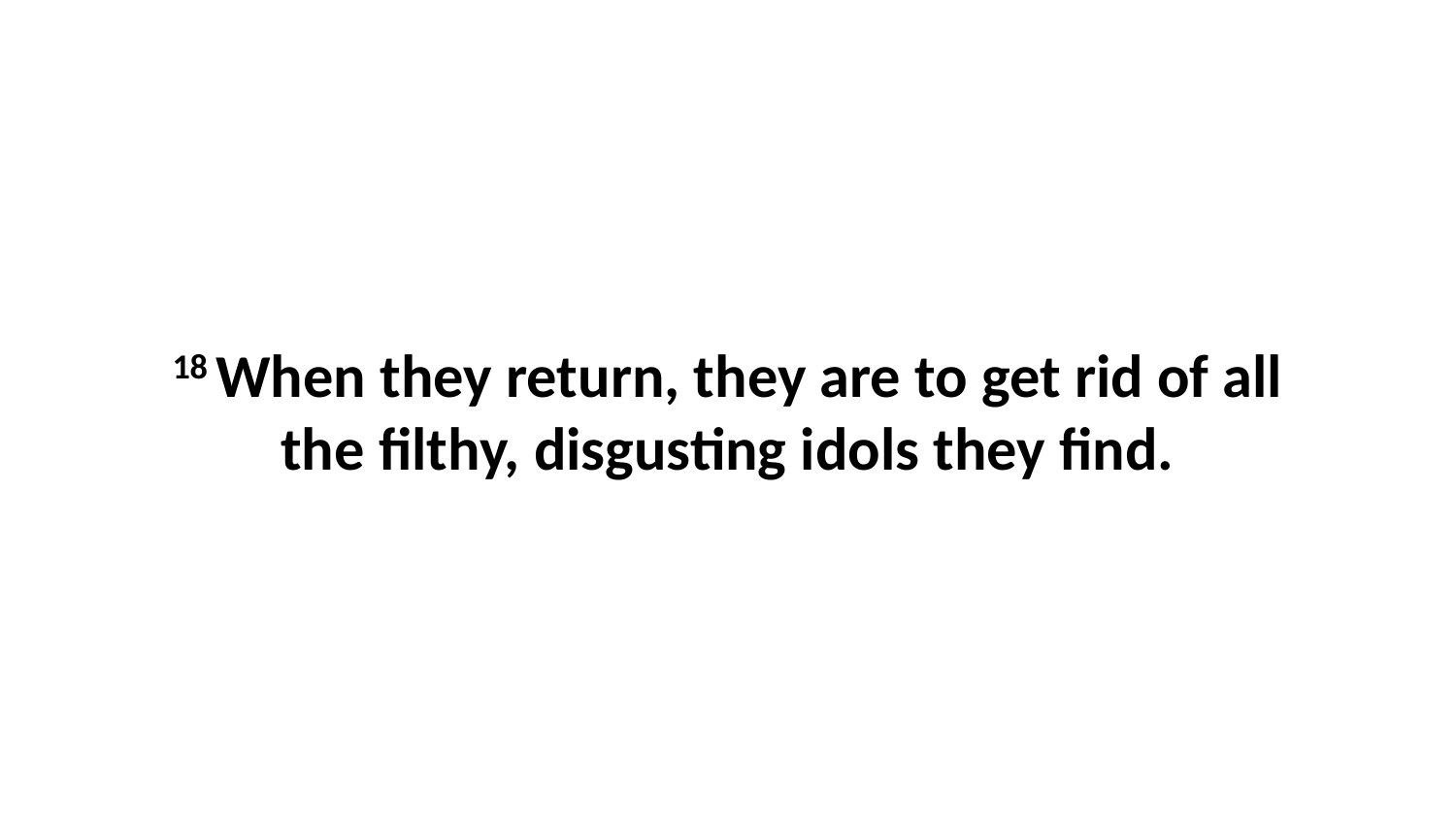

18 When they return, they are to get rid of all the filthy, disgusting idols they find.